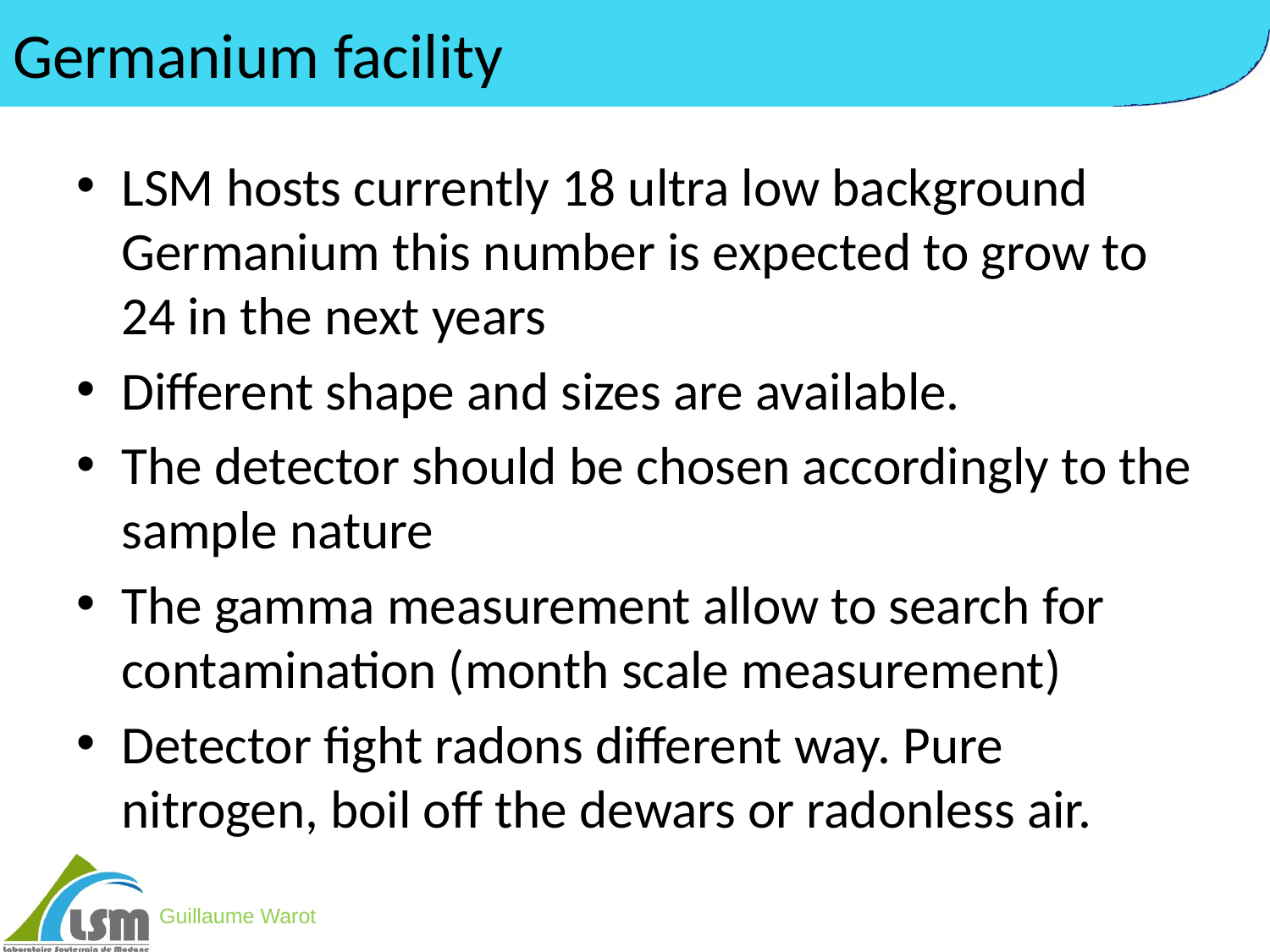

# Germanium facility
LSM hosts currently 18 ultra low background Germanium this number is expected to grow to 24 in the next years
Different shape and sizes are available.
The detector should be chosen accordingly to the sample nature
The gamma measurement allow to search for contamination (month scale measurement)
Detector fight radons different way. Pure nitrogen, boil off the dewars or radonless air.